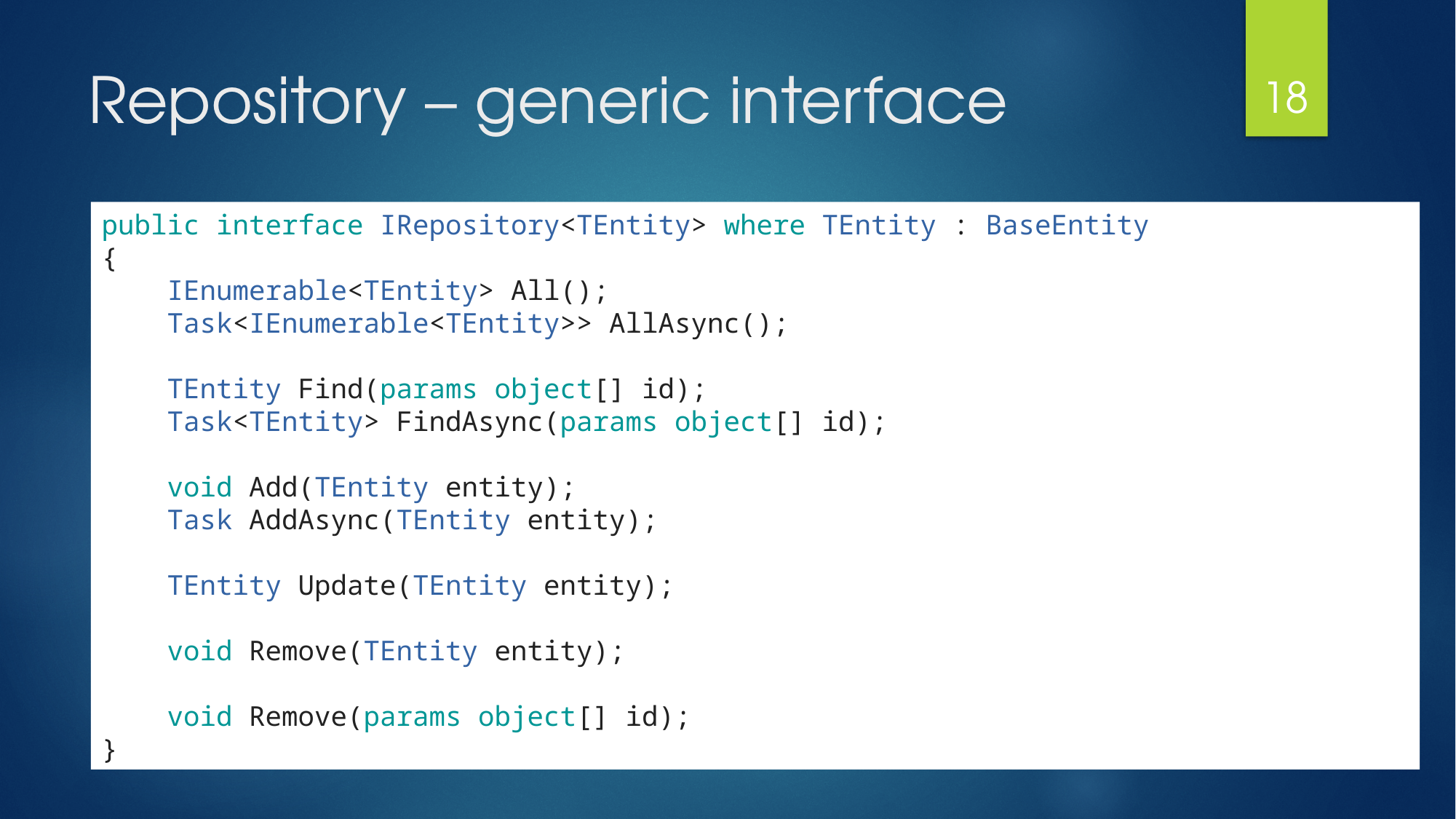

18
# Repository – generic interface
public interface IRepository<TEntity> where TEntity : BaseEntity
{
    IEnumerable<TEntity> All();
    Task<IEnumerable<TEntity>> AllAsync();
    TEntity Find(params object[] id);
    Task<TEntity> FindAsync(params object[] id);
    void Add(TEntity entity);
    Task AddAsync(TEntity entity);
    TEntity Update(TEntity entity);
    void Remove(TEntity entity);
    void Remove(params object[] id);
}